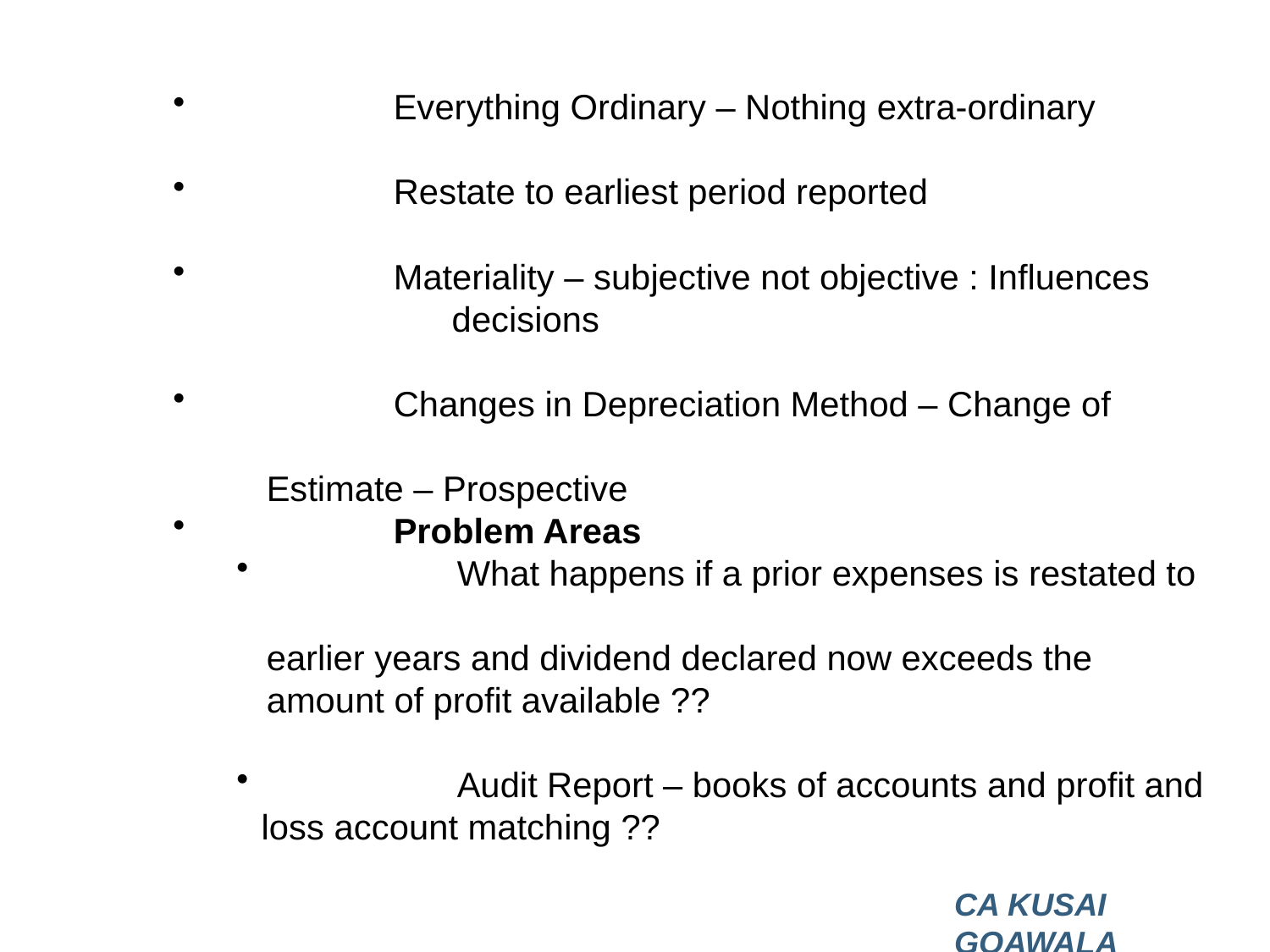

Everything Ordinary – Nothing extra-ordinary

 	Restate to earliest period reported

	Materiality – subjective not objective : Influences 	      decisions

	Changes in Depreciation Method – Change of
Estimate – Prospective
 	Problem Areas
	What happens if a prior expenses is restated to
earlier years and dividend declared now exceeds the amount of profit available ??

	Audit Report – books of accounts and profit and
      loss account matching ??

CA KUSAI GOAWALA